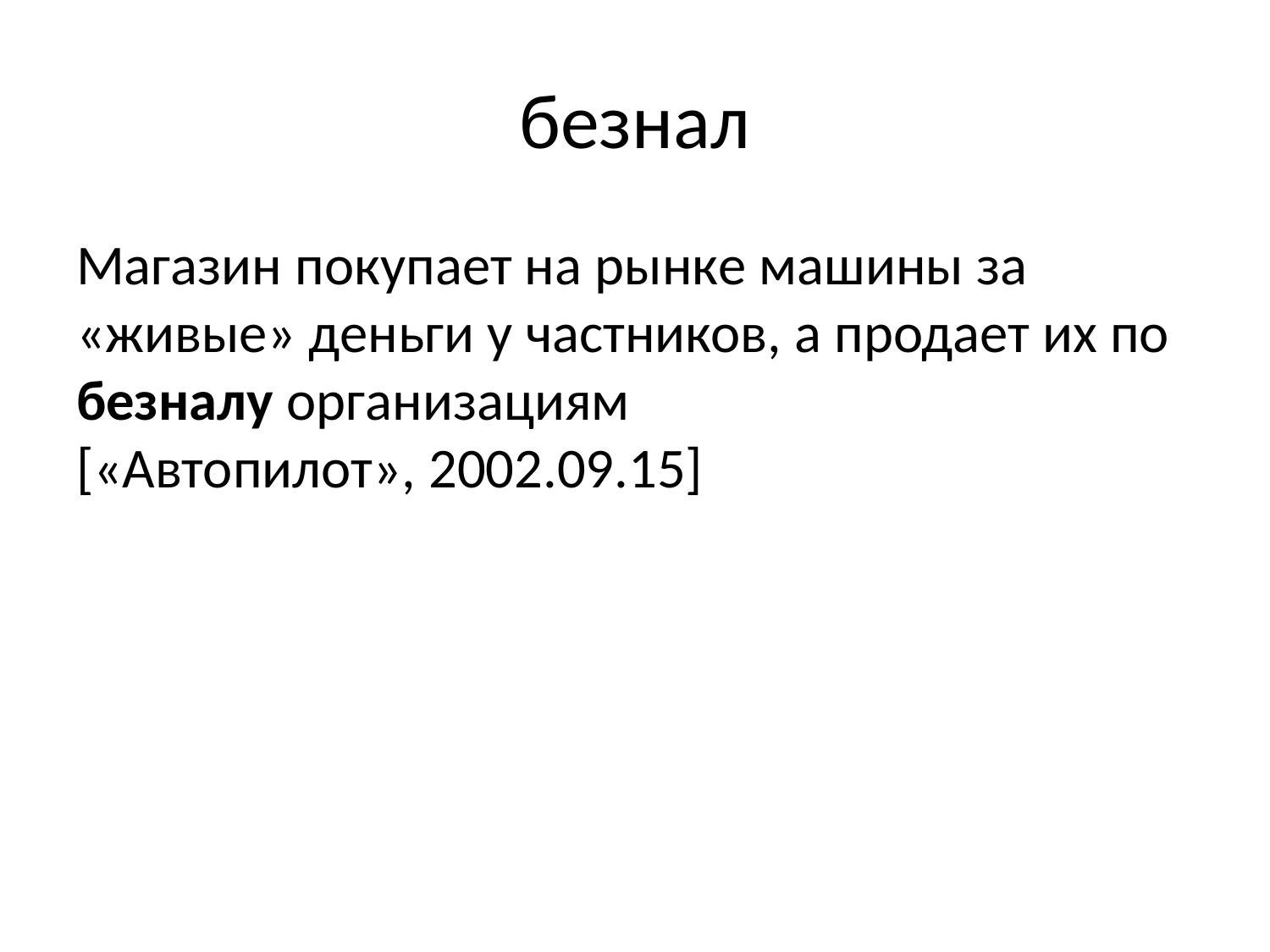

# безнал
Магазин покупает на рынке машины за «живые» деньги у частников, а продает их по безналу организациям
[«Автопилот», 2002.09.15]